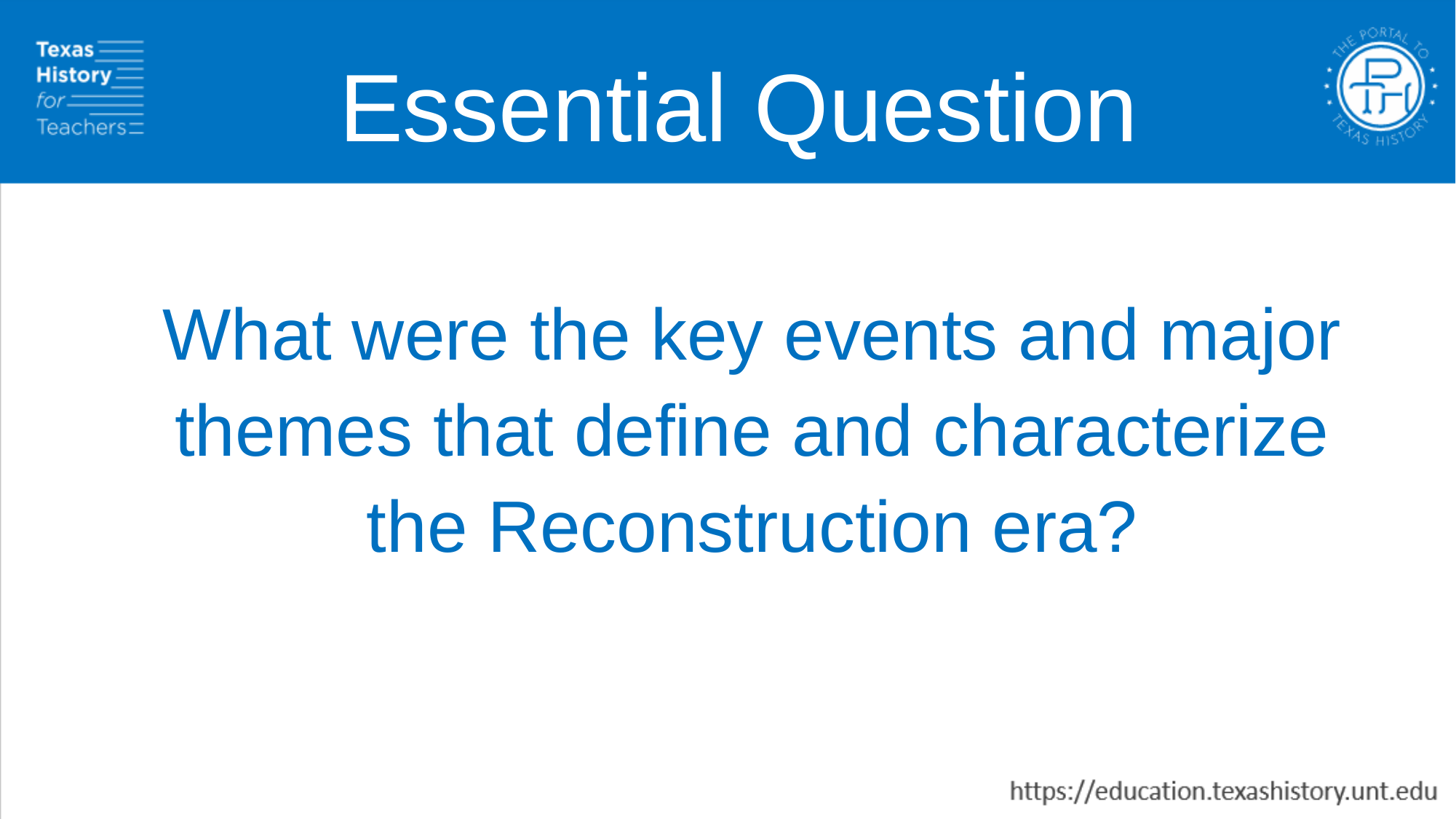

Essential Question
What were the key events and major themes that define and characterize the Reconstruction era?